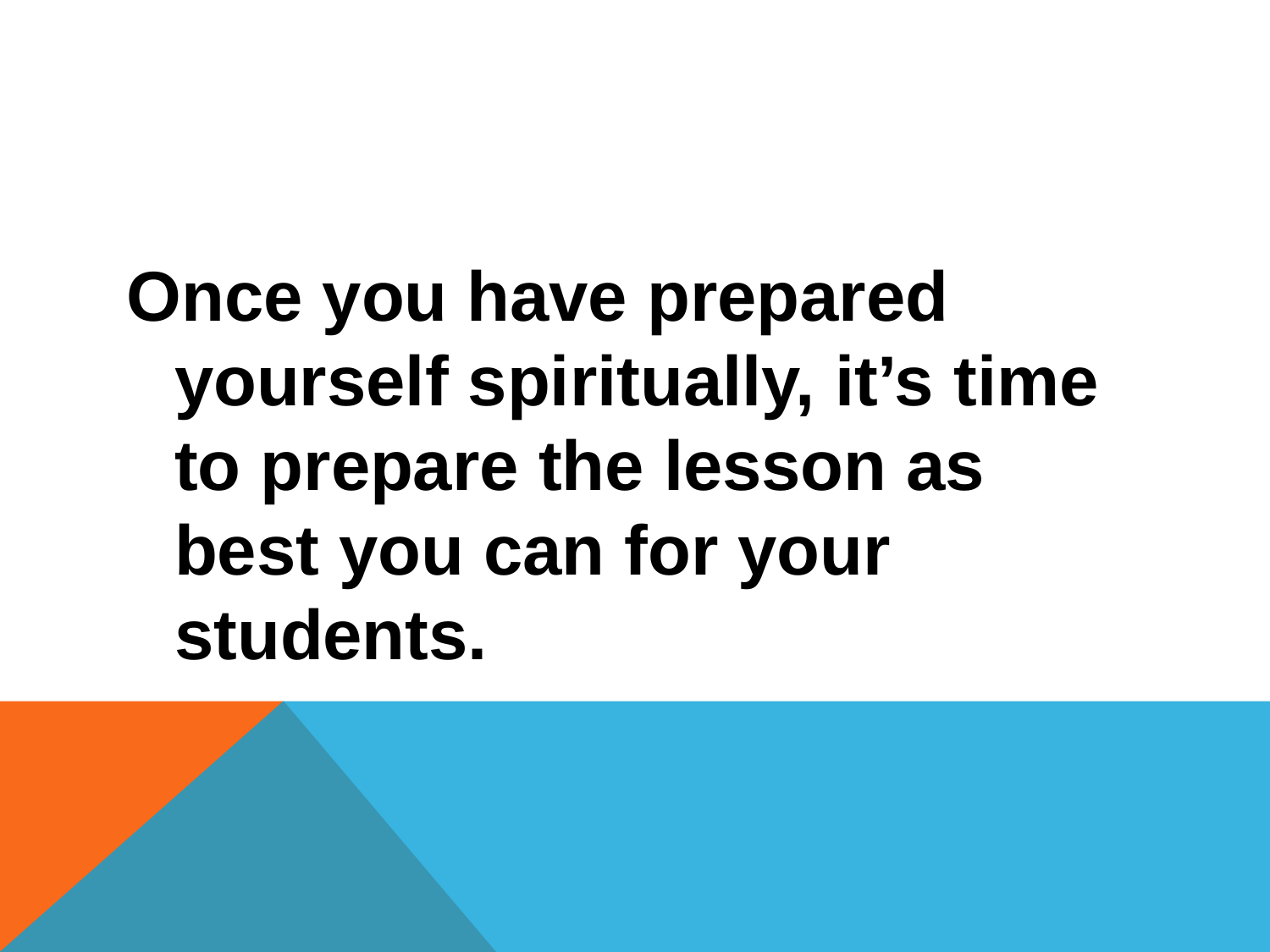

Once you have prepared yourself spiritually, it’s time to prepare the lesson as best you can for your students.